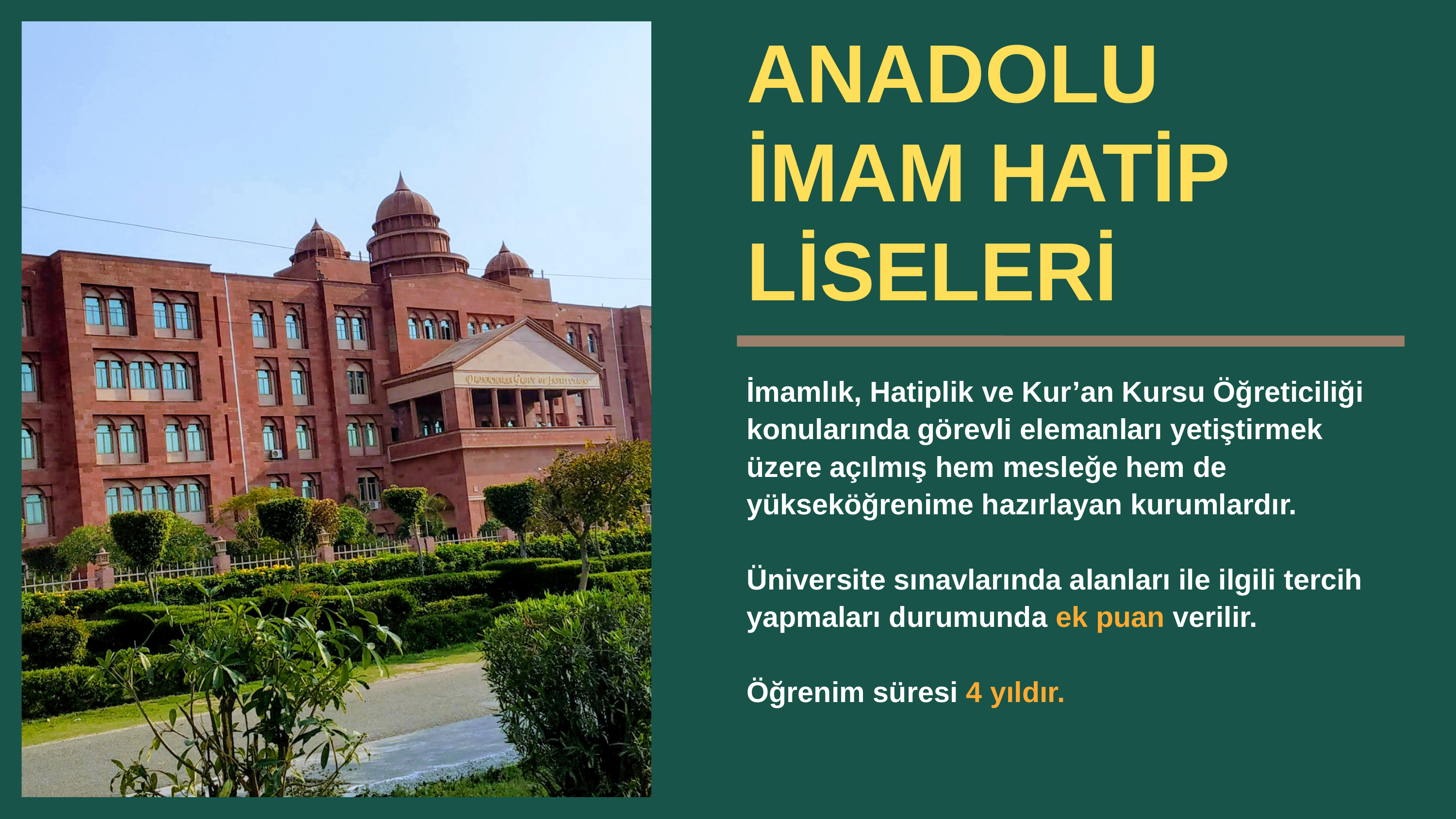

ANADOLU İMAM HATİP LİSELERİ

İmamlık, Hatiplik ve Kur’an Kursu Öğreticiliği konularında görevli elemanları yetiştirmek üzere açılmış hem mesleğe hem de yükseköğrenime hazırlayan kurumlardır.

Üniversite sınavlarında alanları ile ilgili tercih yapmaları durumunda ek puan verilir.

Öğrenim süresi 4 yıldır.